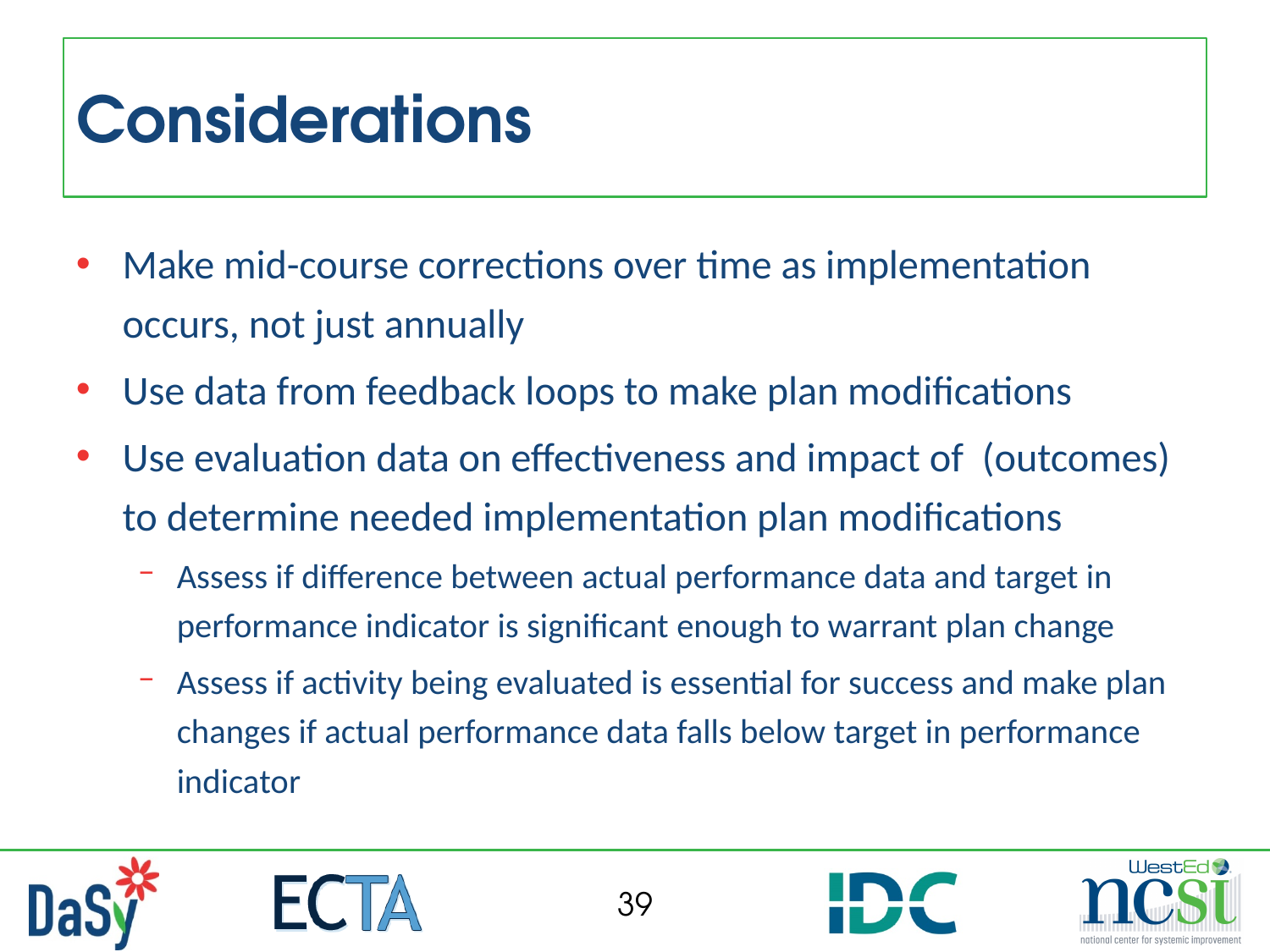

# Considerations
Make mid-course corrections over time as implementation occurs, not just annually
Use data from feedback loops to make plan modifications
Use evaluation data on effectiveness and impact of  (outcomes) to determine needed implementation plan modifications
Assess if difference between actual performance data and target in performance indicator is significant enough to warrant plan change
Assess if activity being evaluated is essential for success and make plan changes if actual performance data falls below target in performance indicator
39